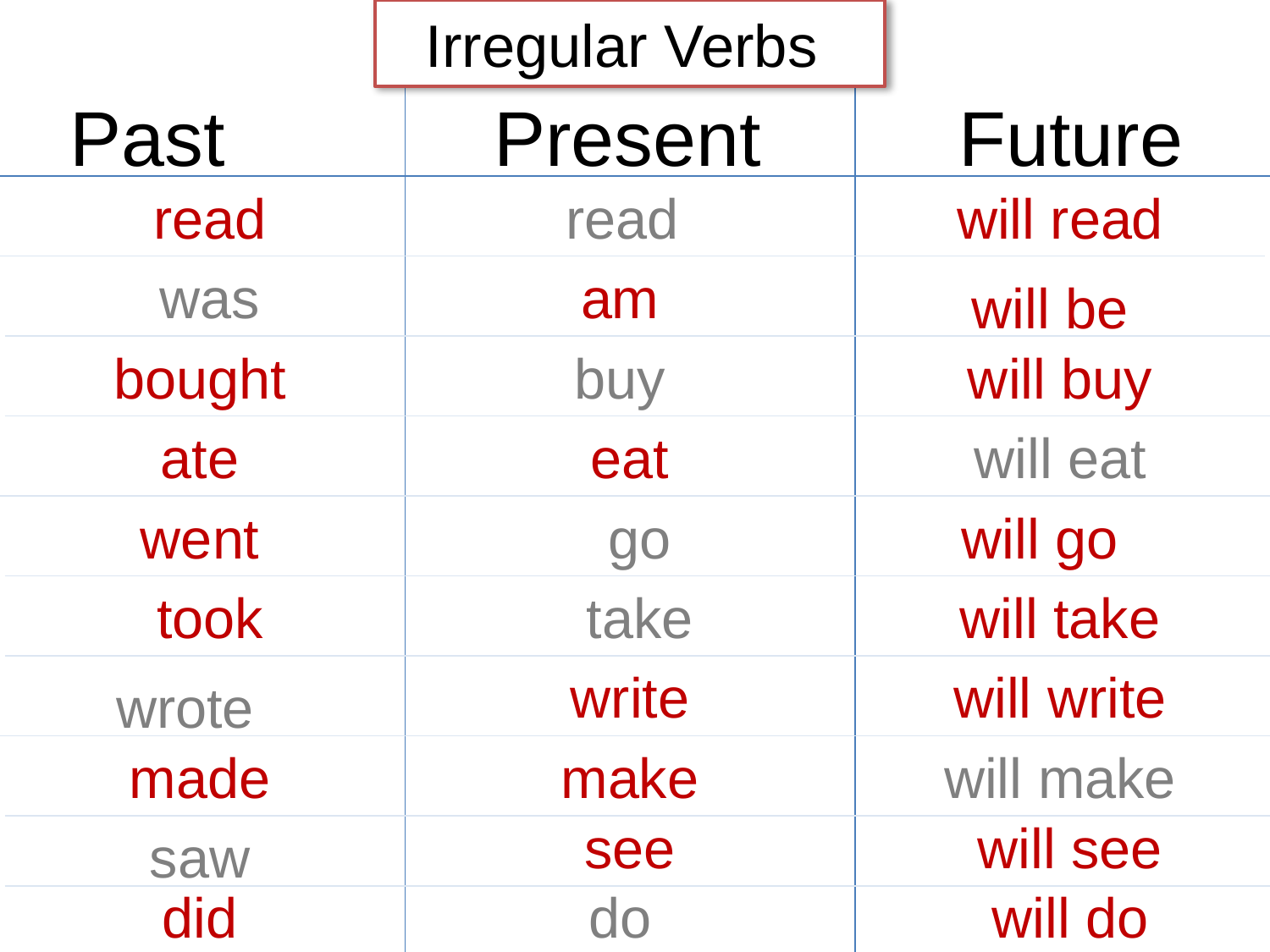

Irregular Verbs
# Past 		  Present		Future
read
read
will read
was
am
will be
bought
buy
will buy
ate
eat
will eat
went
go
will go
took
take
will take
write
will write
wrote
made
make
will make
see
will see
saw
did
do
will do